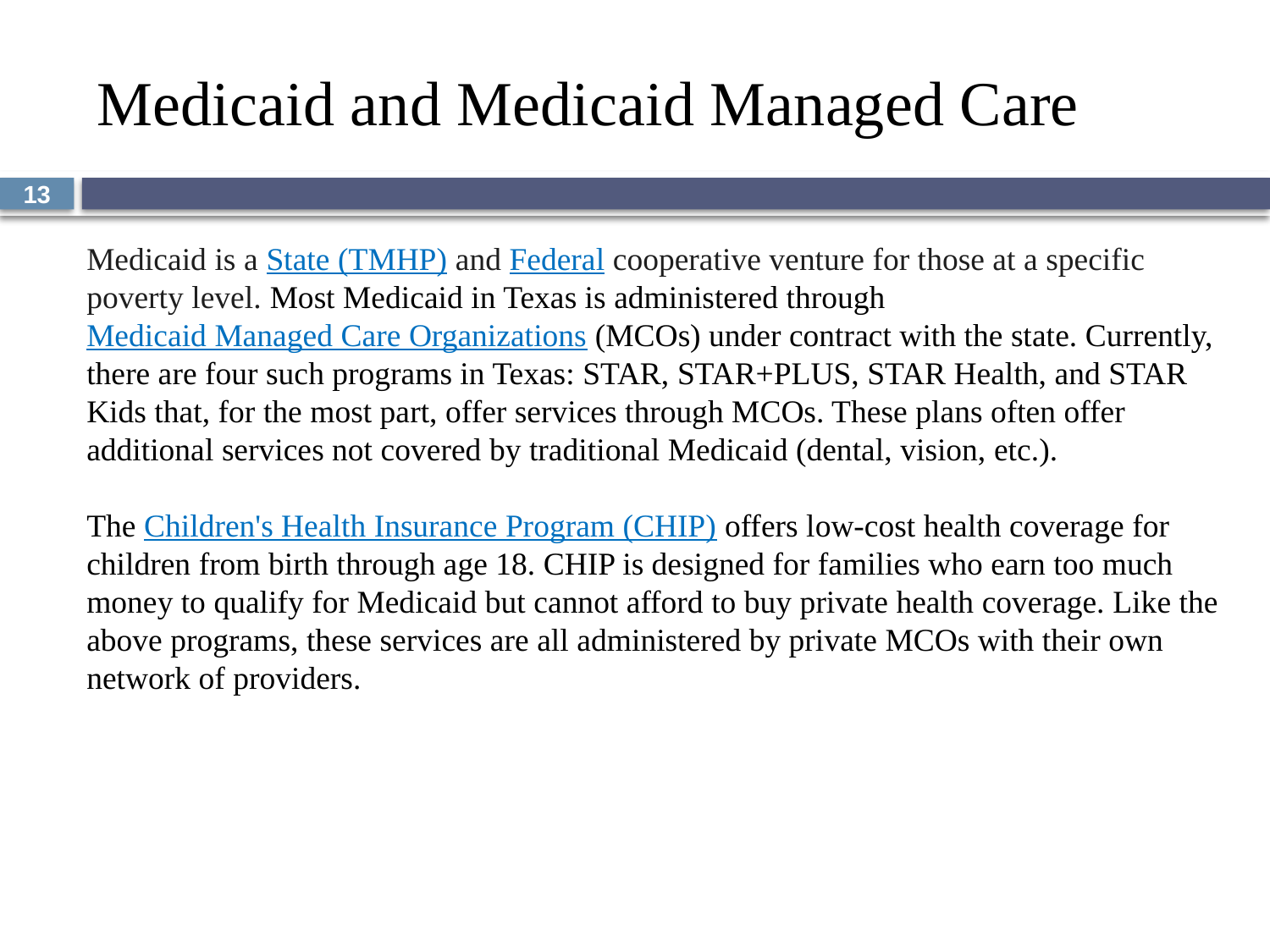

# Medicaid and Medicaid Managed Care
13
Medicaid is a State (TMHP) and Federal cooperative venture for those at a specific poverty level. Most Medicaid in Texas is administered through Medicaid Managed Care Organizations (MCOs) under contract with the state. Currently, there are four such programs in Texas: STAR, STAR+PLUS, STAR Health, and STAR Kids that, for the most part, offer services through MCOs. These plans often offer additional services not covered by traditional Medicaid (dental, vision, etc.).

The Children's Health Insurance Program (CHIP) offers low-cost health coverage for children from birth through age 18. CHIP is designed for families who earn too much money to qualify for Medicaid but cannot afford to buy private health coverage. Like the above programs, these services are all administered by private MCOs with their own network of providers.